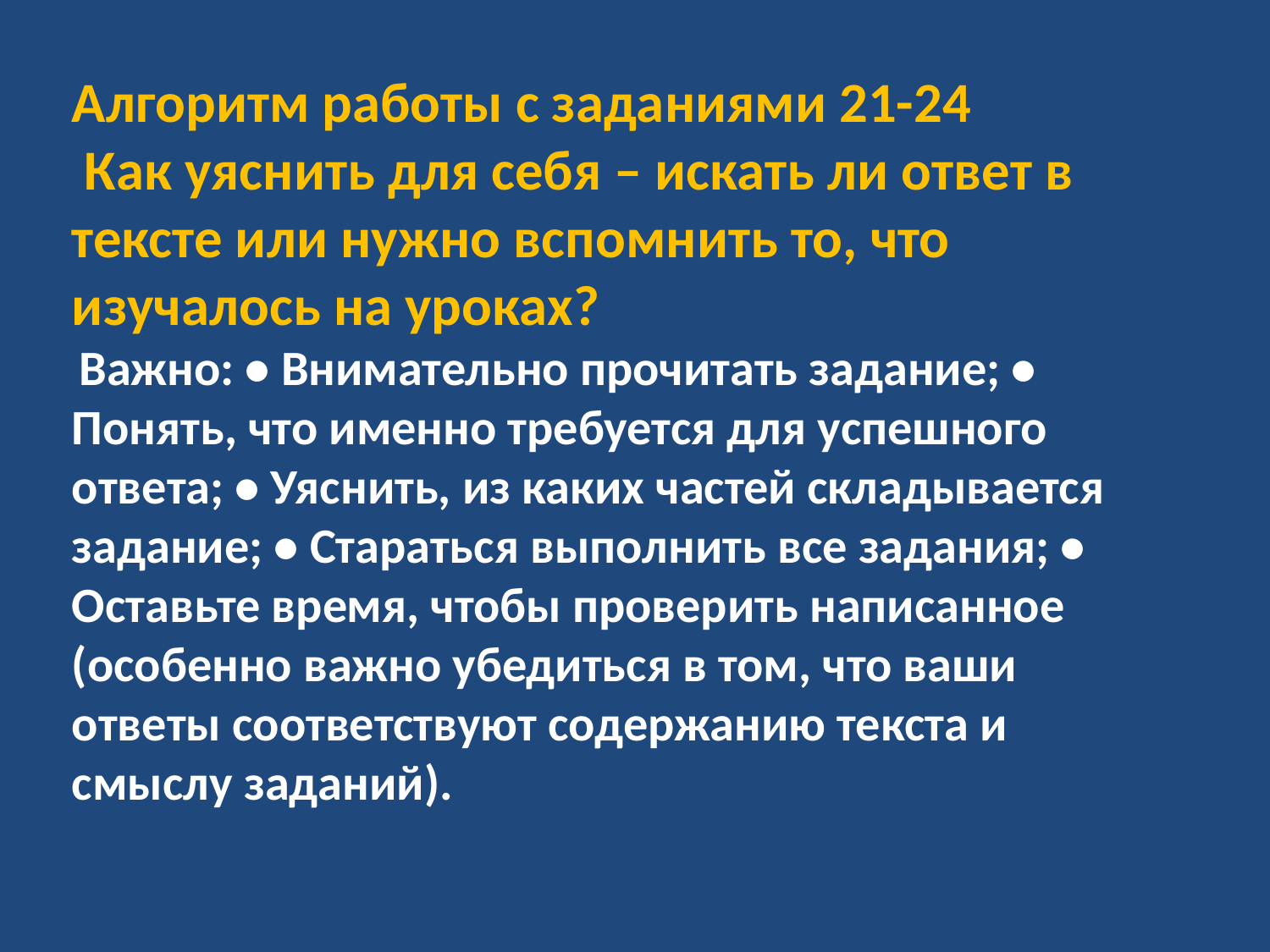

Алгоритм работы с заданиями 21-24
 Как уяснить для себя – искать ли ответ в тексте или нужно вспомнить то, что изучалось на уроках?
 Важно: • Внимательно прочитать задание; • Понять, что именно требуется для успешного ответа; • Уяснить, из каких частей складывается задание; • Стараться выполнить все задания; • Оставьте время, чтобы проверить написанное (особенно важно убедиться в том, что ваши ответы соответствуют содержанию текста и смыслу заданий).